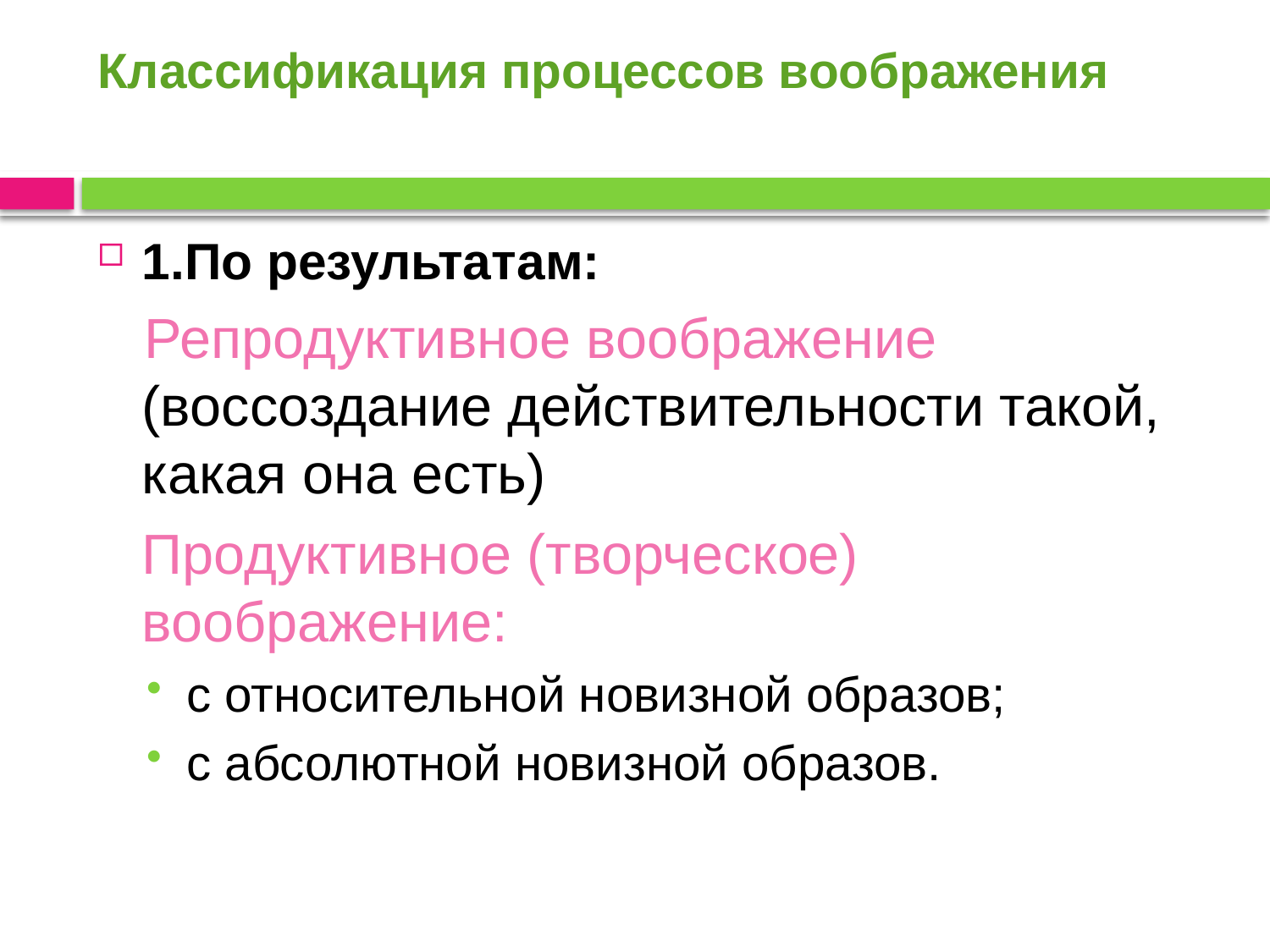

# Классификация процессов воображения
1.По результатам:
   Репродуктивное воображение (воссоздание действительности такой, какая она есть)
	Продуктивное (творческое) воображение:
с относительной новизной образов;
с абсолютной новизной образов.